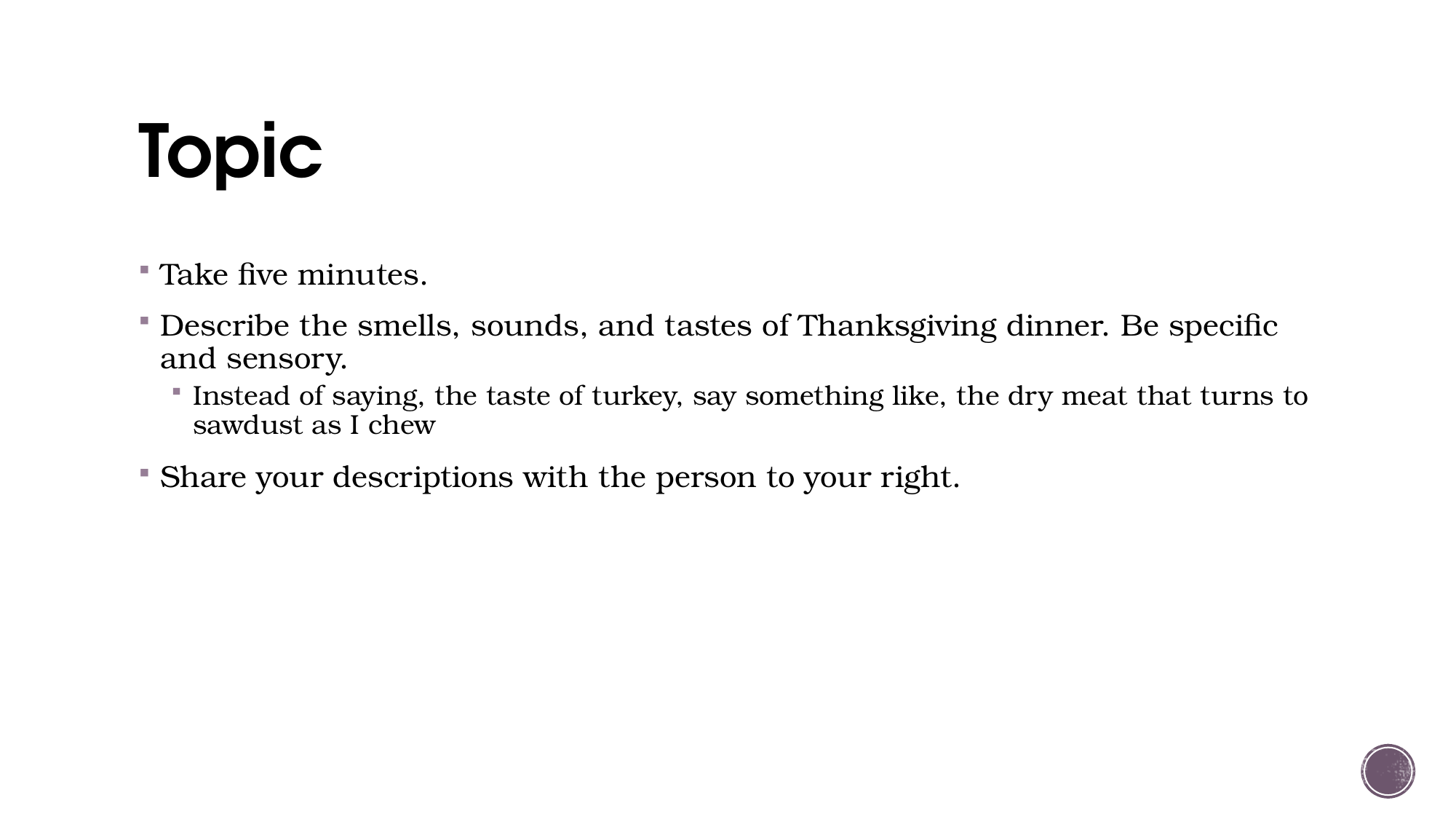

# Topic
Take five minutes.
Describe the smells, sounds, and tastes of Thanksgiving dinner. Be specific and sensory.
Instead of saying, the taste of turkey, say something like, the dry meat that turns to sawdust as I chew
Share your descriptions with the person to your right.